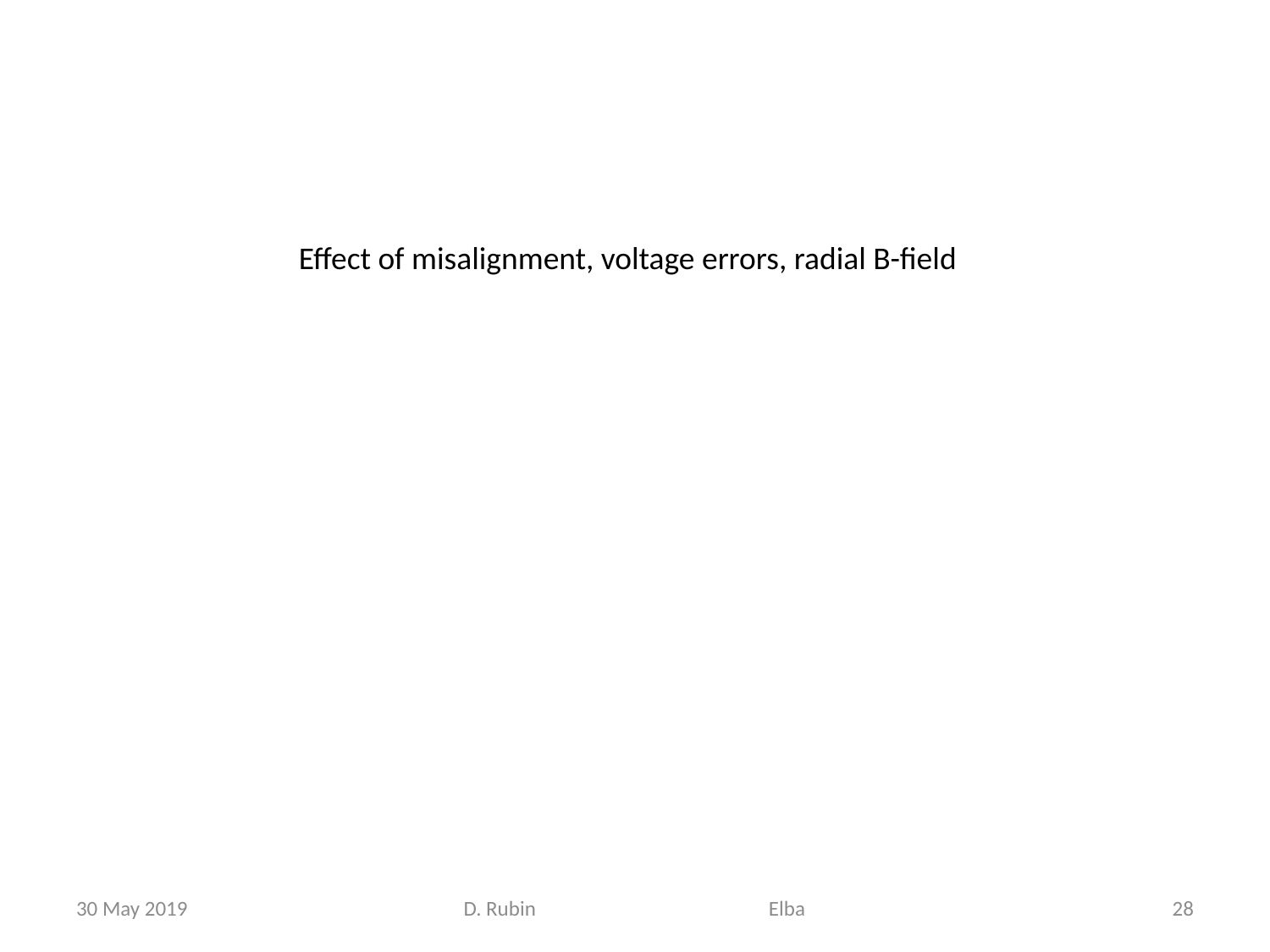

Effect of misalignment, voltage errors, radial B-field
30 May 2019
D. Rubin                                                Elba
28